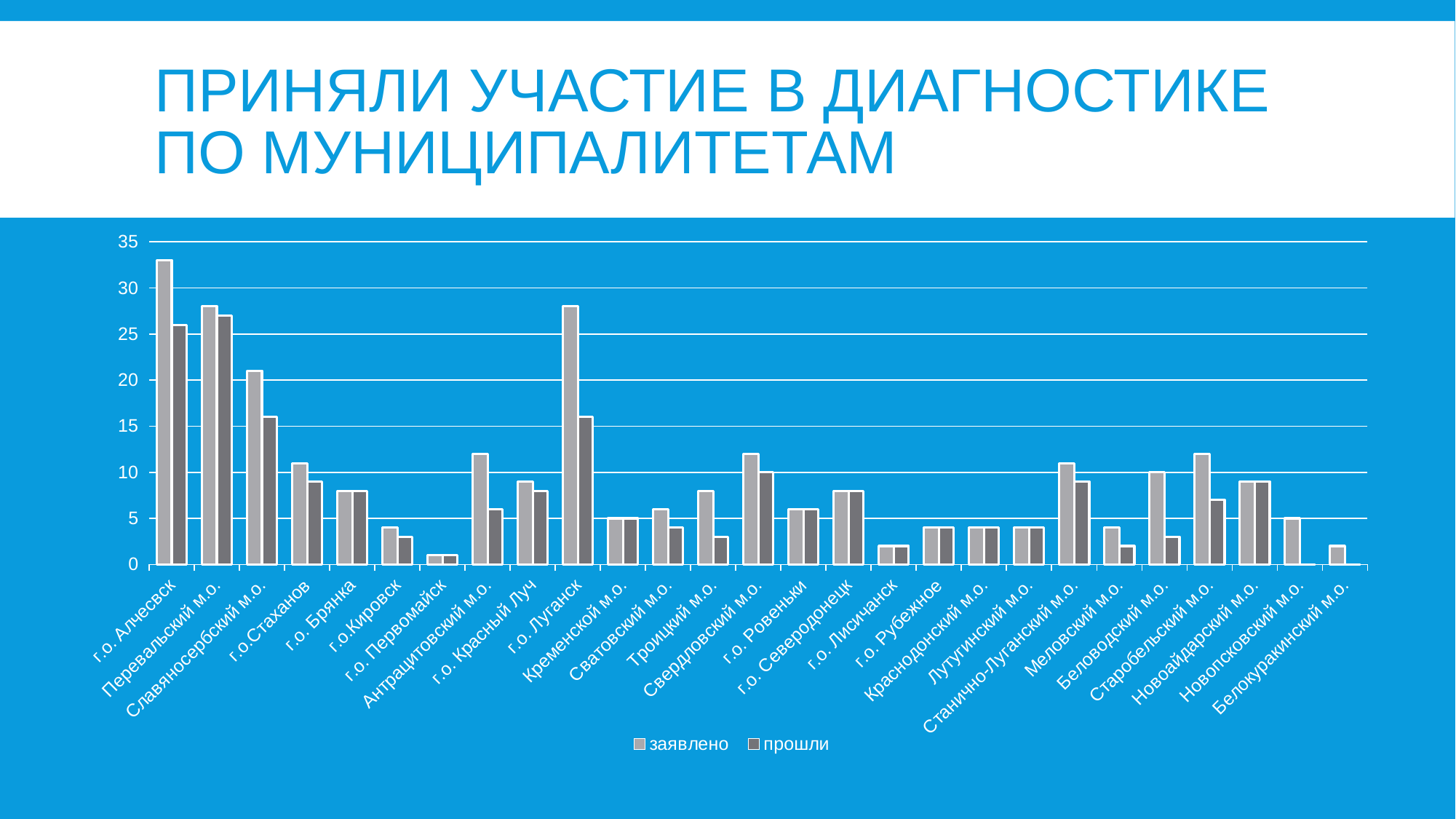

# Приняли участие в диагностике по муниципалитетам

### Chart

| Category | заявлено | прошли |
|---|---|---|
| г.о. Алчесвск | 33.0 | 26.0 |
| Перевальский м.о. | 28.0 | 27.0 |
| Славяносербский м.о. | 21.0 | 16.0 |
| г.о.Стаханов | 11.0 | 9.0 |
| г.о. Брянка | 8.0 | 8.0 |
| г.о.Кировск | 4.0 | 3.0 |
| г.о. Первомайск | 1.0 | 1.0 |
| Антрацитовский м.о. | 12.0 | 6.0 |
| г.о. Красный Луч | 9.0 | 8.0 |
| г.о. Луганск | 28.0 | 16.0 |
| Кременской м.о. | 5.0 | 5.0 |
| Сватовский м.о. | 6.0 | 4.0 |
| Троицкий м.о. | 8.0 | 3.0 |
| Свердловский м.о. | 12.0 | 10.0 |
| г.о. Ровеньки | 6.0 | 6.0 |
| г.о. Северодонецк | 8.0 | 8.0 |
| г.о. Лисичанск | 2.0 | 2.0 |
| г.о. Рубежное | 4.0 | 4.0 |
| Краснодонский м.о. | 4.0 | 4.0 |
| Лутугинский м.о. | 4.0 | 4.0 |
| Станично-Луганский м.о. | 11.0 | 9.0 |
| Меловский м.о. | 4.0 | 2.0 |
| Беловодский м.о. | 10.0 | 3.0 |
| Старобельский м.о. | 12.0 | 7.0 |
| Новоайдарский м.о. | 9.0 | 9.0 |
| Новопсковский м.о. | 5.0 | 0.0 |
| Белокуракинский м.о. | 2.0 | 0.0 |